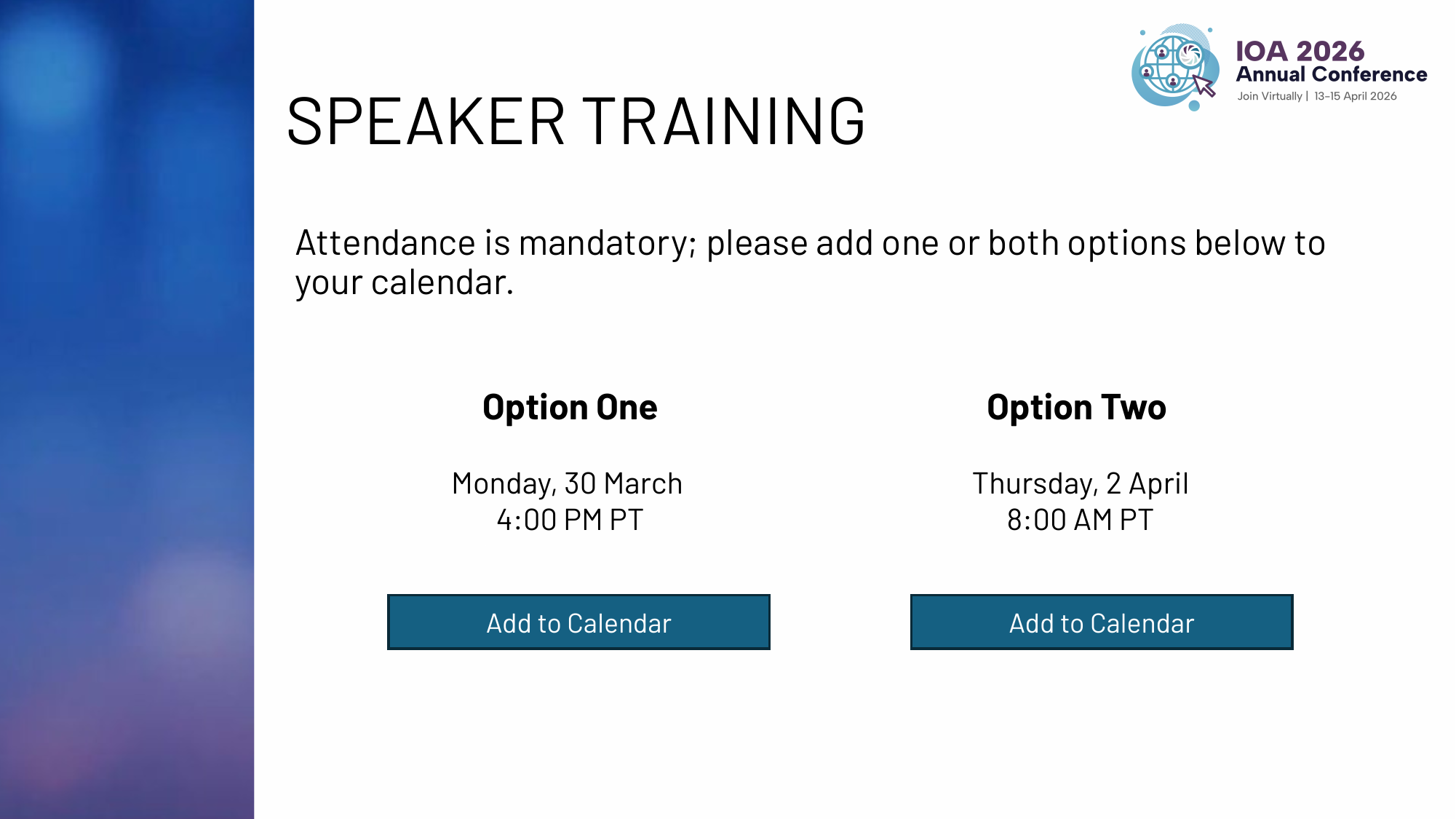

# SPEAKER TRAINING
Attendance is mandatory; please add one or both options below to your calendar.
Option One

Monday, 30 March
4:00 PM PT

Option Two

Thursday, 2 April
8:00 AM PT
Add to Calendar
Add to Calendar